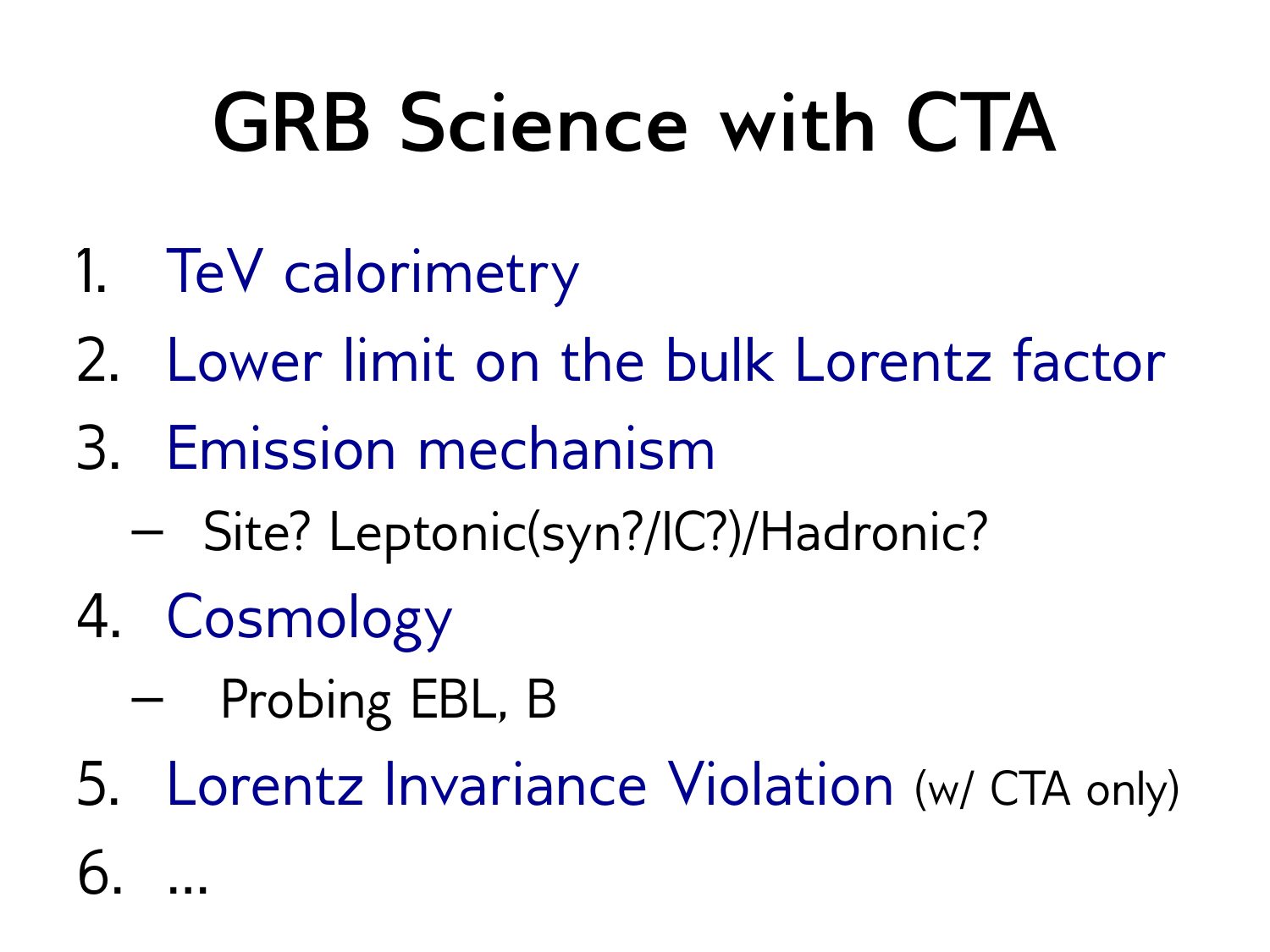

# GRB Science with CTA
 TeV calorimetry
 Lower limit on the bulk Lorentz factor
 Emission mechanism
Site? Leptonic(syn?/IC?)/Hadronic?
 Cosmology
 Probing EBL, B
 Lorentz Invariance Violation (w/ CTA only)
 …